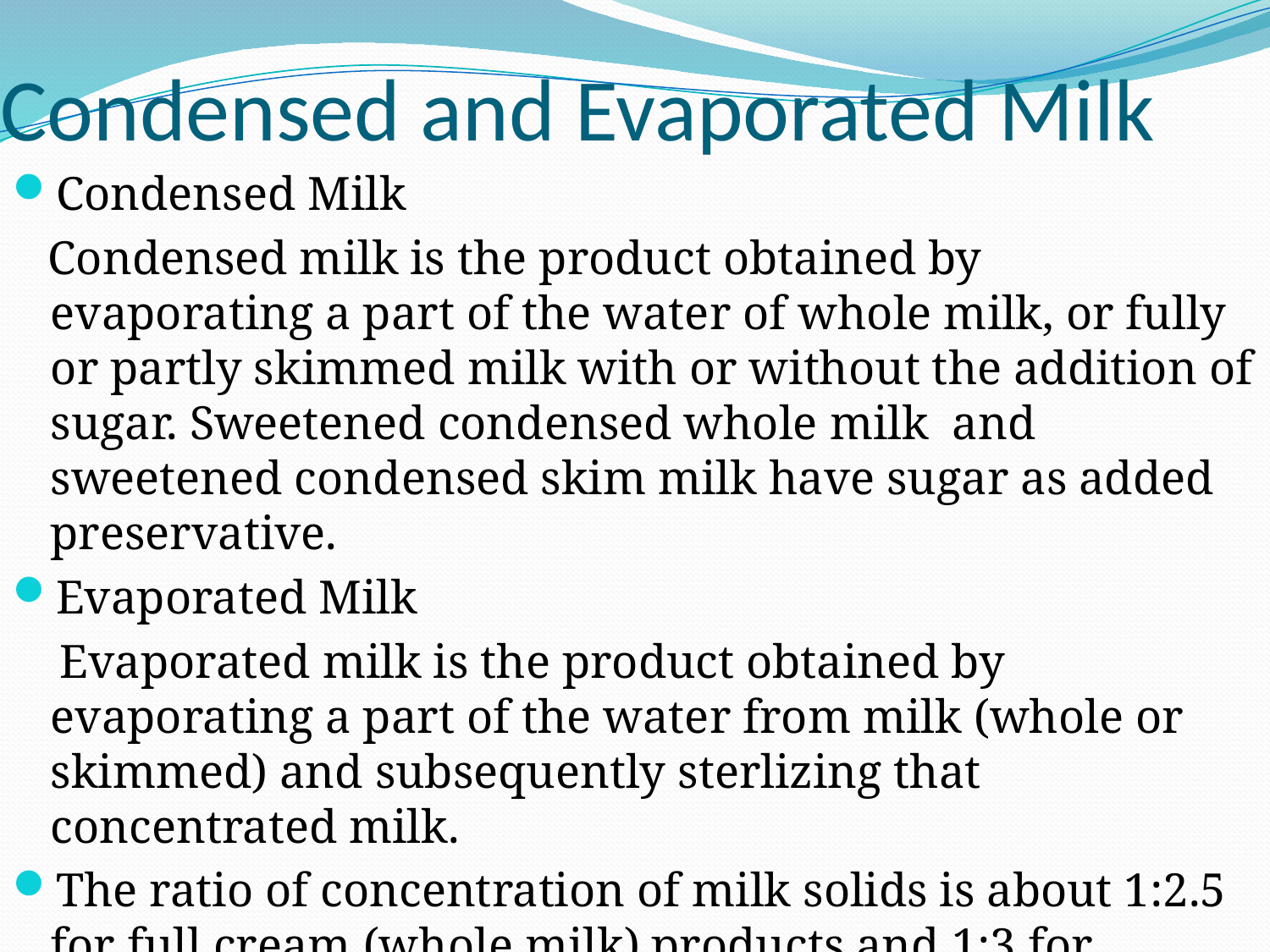

# Condensed and Evaporated Milk
Condensed Milk
   Condensed milk is the product obtained by evaporating a part of the water of whole milk, or fully or partly skimmed milk with or without the addition of sugar. Sweetened condensed whole milk  and sweetened condensed skim milk have sugar as added preservative.
Evaporated Milk
    Evaporated milk is the product obtained by evaporating a part of the water from milk (whole or skimmed) and subsequently sterlizing that concentrated milk.
The ratio of concentration of milk solids is about 1:2.5 for full cream (whole milk) products and 1:3 for sweetened condensed skim milk.